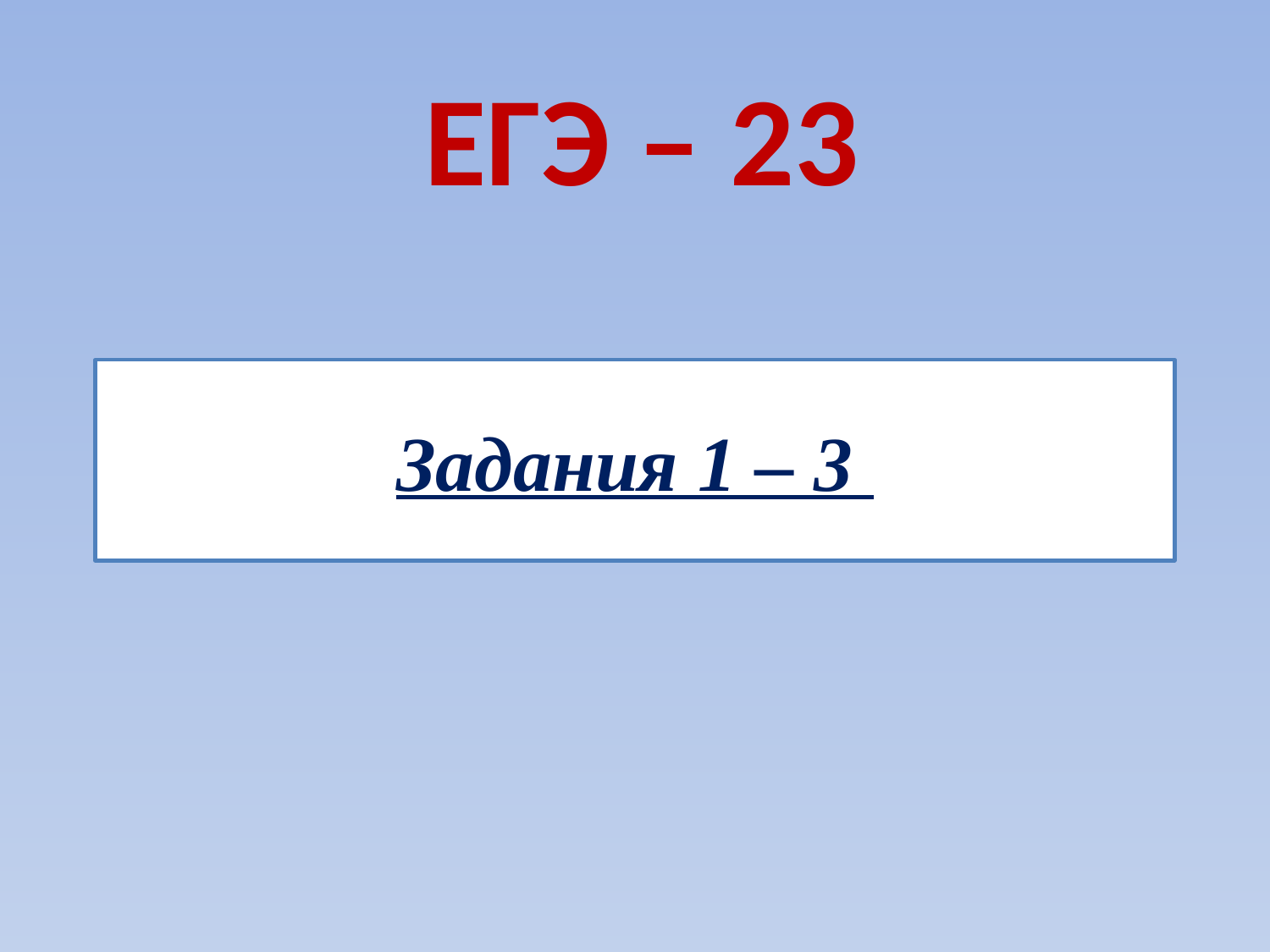

ЕГЭ – 23
# Задания 1 – 3